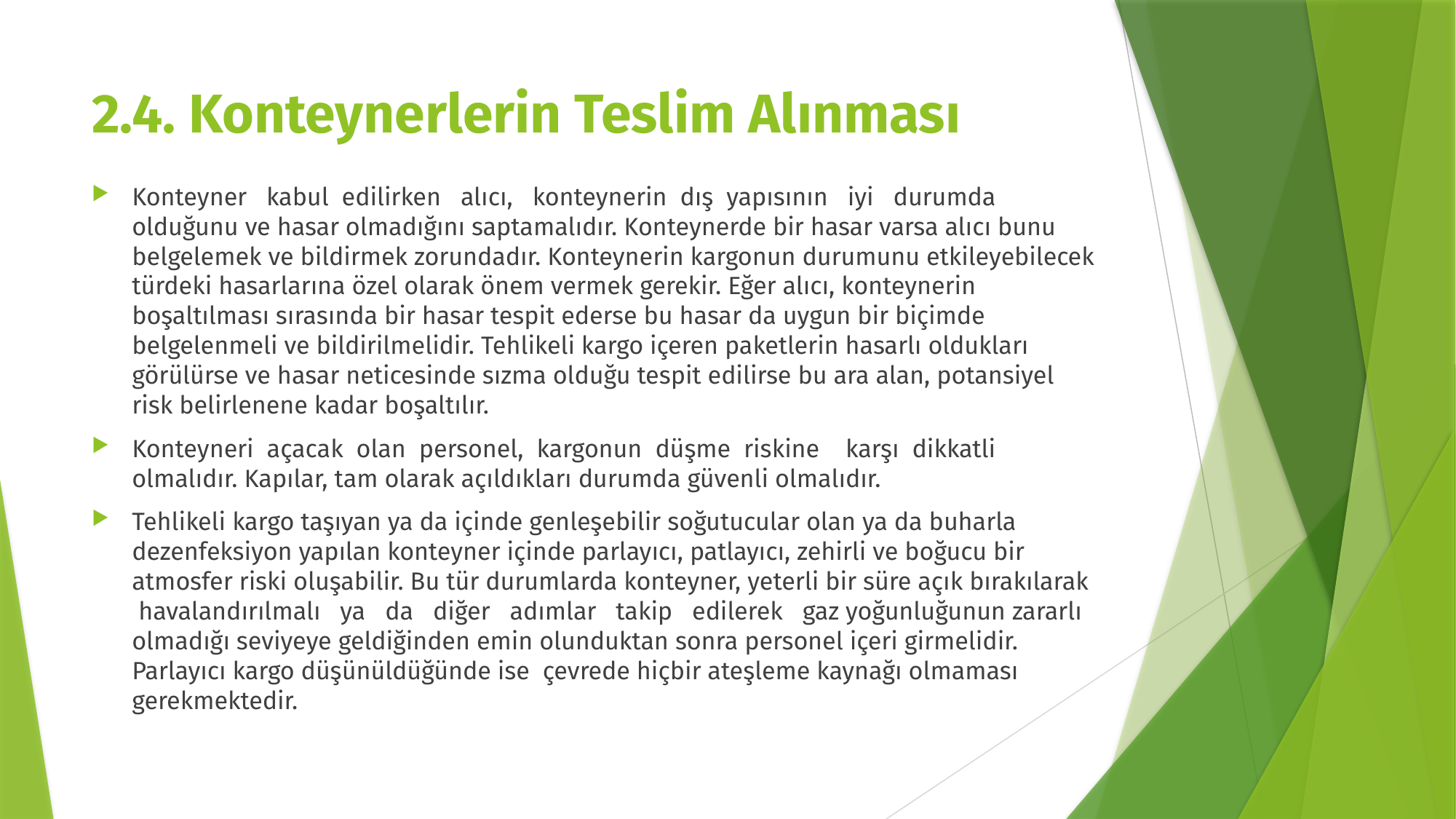

# 2.4. Konteynerlerin Teslim Alınması
Konteyner   kabul  edilirken   alıcı,   konteynerin  dış  yapısının   iyi   durumda olduğunu ve hasar olmadığını saptamalıdır. Konteynerde bir hasar varsa alıcı bunu belgelemek ve bildirmek zorundadır. Konteynerin kargonun durumunu etkileyebilecek türdeki hasarlarına özel olarak önem vermek gerekir. Eğer alıcı, konteynerin boşaltılması sırasında bir hasar tespit ederse bu hasar da uygun bir biçimde belgelenmeli ve bildirilmelidir. Tehlikeli kargo içeren paketlerin hasarlı oldukları görülürse ve hasar neticesinde sızma olduğu tespit edilirse bu ara alan, potansiyel risk belirlenene kadar boşaltılır.
Konteyneri  açacak  olan  personel,  kargonun  düşme  riskine    karşı  dikkatli olmalıdır. Kapılar, tam olarak açıldıkları durumda güvenli olmalıdır.
Tehlikeli kargo taşıyan ya da içinde genleşebilir soğutucular olan ya da buharla dezenfeksiyon yapılan konteyner içinde parlayıcı, patlayıcı, zehirli ve boğucu bir atmosfer riski oluşabilir. Bu tür durumlarda konteyner, yeterli bir süre açık bırakılarak   havalandırılmalı   ya   da   diğer   adımlar   takip   edilerek   gaz yoğunluğunun zararlı olmadığı seviyeye geldiğinden emin olunduktan sonra personel içeri girmelidir. Parlayıcı kargo düşünüldüğünde ise  çevrede hiçbir ateşleme kaynağı olmaması gerekmektedir.